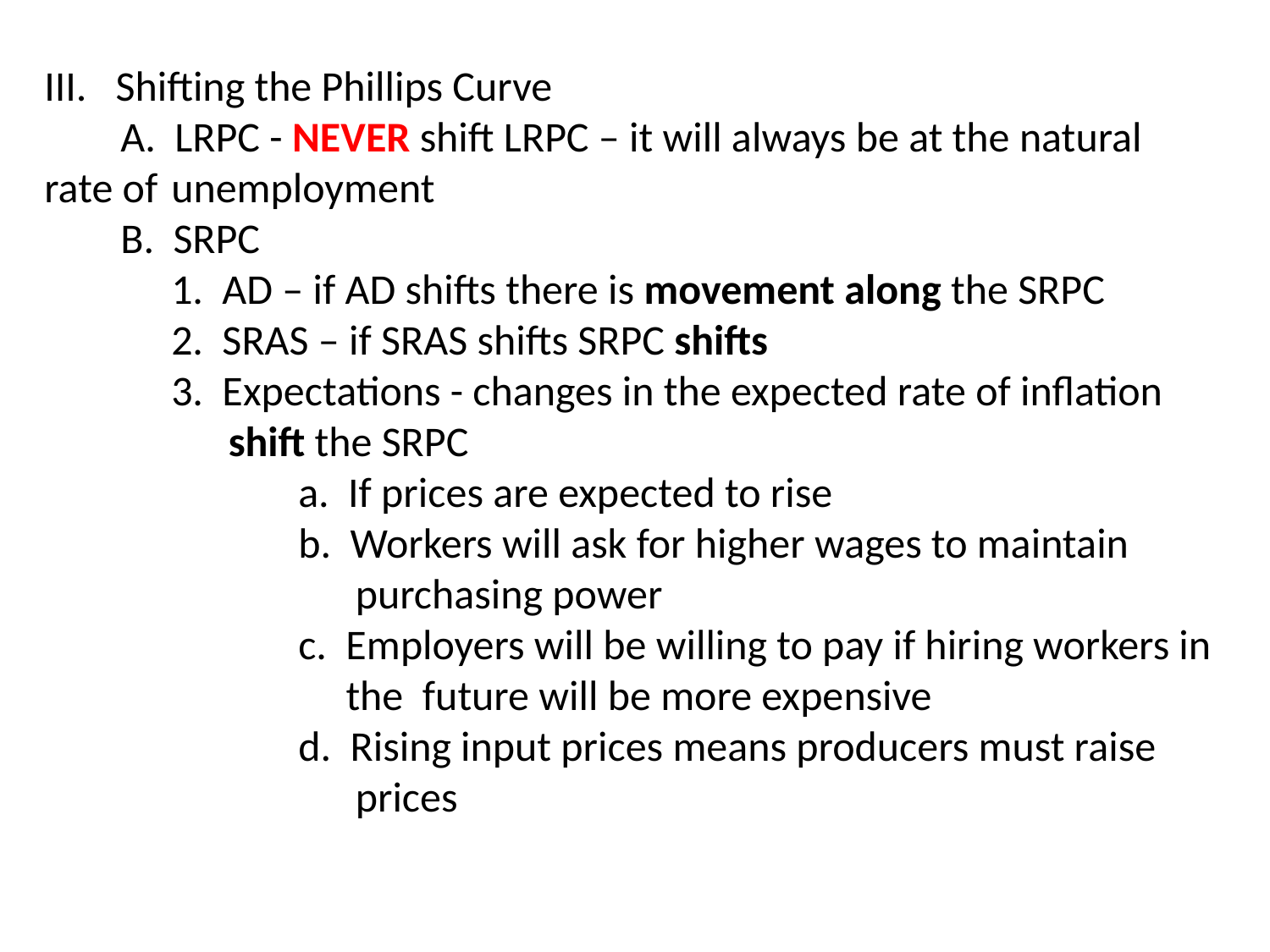

Shifting the Phillips Curve
        A.  LRPC - NEVER shift LRPC – it will always be at the natural 	rate of 	unemployment
        B.  SRPC
       	1.  AD – if AD shifts there is movement along the SRPC
	2.  SRAS – if SRAS shifts SRPC shifts
	3.  Expectations - changes in the expected rate of inflation 	  	      shift the SRPC
       		a.  If prices are expected to rise
		b.  Workers will ask for higher wages to maintain 			      purchasing power
		c.  Employers will be willing to pay if hiring workers in 		     the  future will be more expensive
		d.  Rising input prices means producers must raise 			      prices